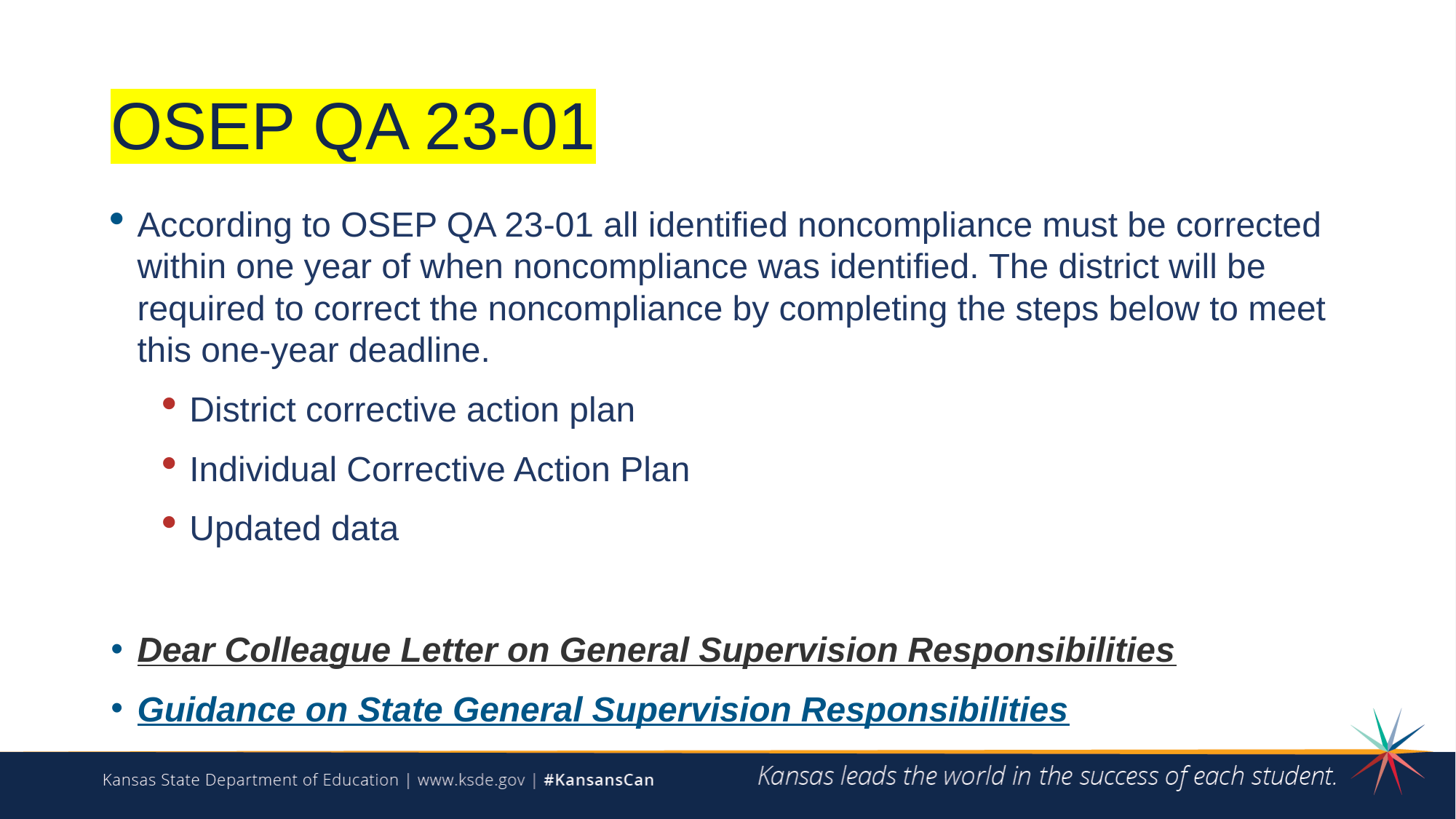

# OSEP QA 23-01
According to OSEP QA 23-01 all identified noncompliance must be corrected within one year of when noncompliance was identified. The district will be required to correct the noncompliance by completing the steps below to meet this one-year deadline.
District corrective action plan
Individual Corrective Action Plan
Updated data

Dear Colleague Letter on General Supervision Responsibilities
Guidance on State General Supervision Responsibilities